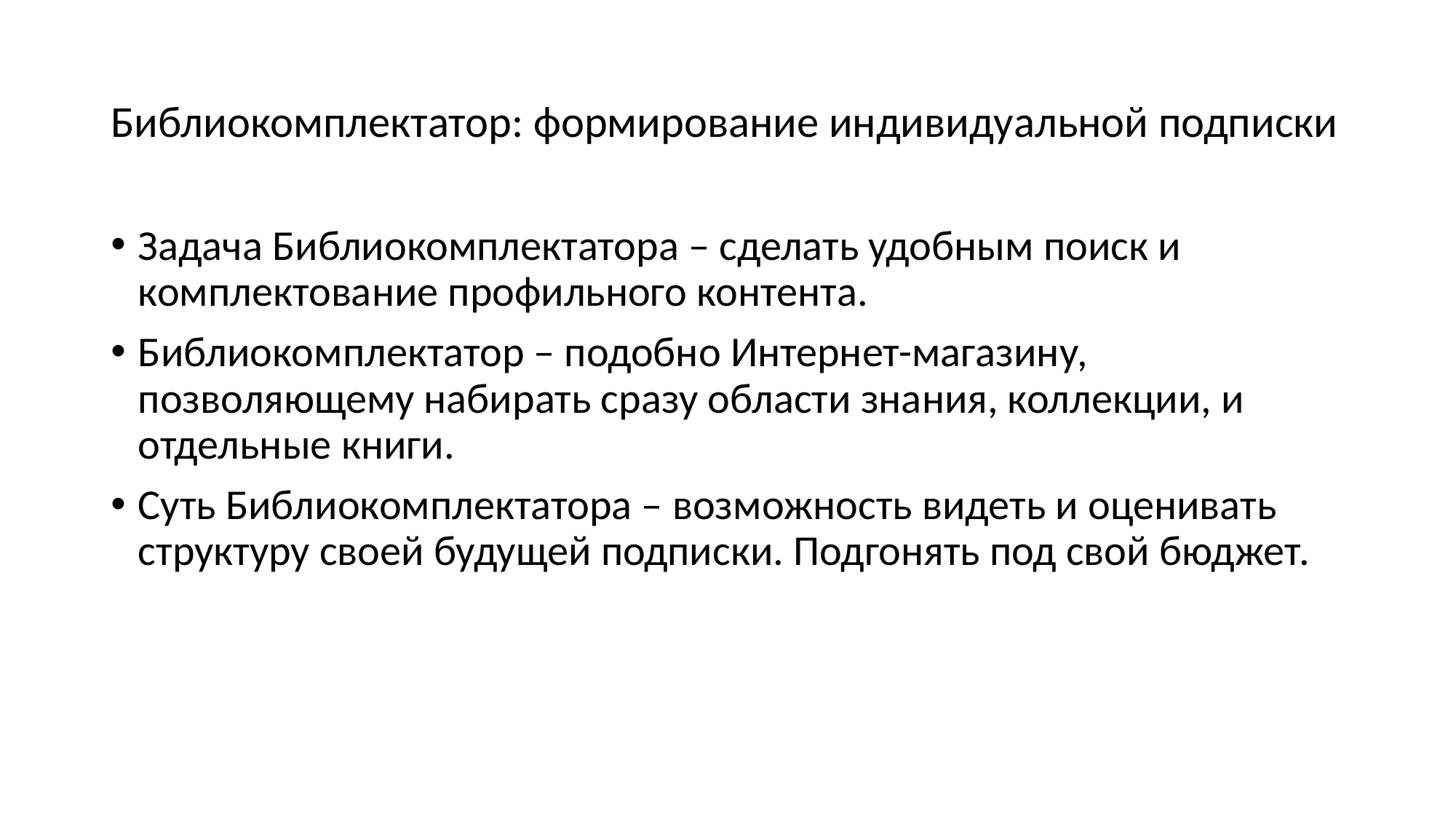

# Библиокомплектатор: формирование индивидуальной подписки
Задача Библиокомплектатора – сделать удобным поиск и комплектование профильного контента.
Библиокомплектатор – подобно Интернет-магазину, позволяющему набирать сразу области знания, коллекции, и отдельные книги.
Суть Библиокомплектатора – возможность видеть и оценивать структуру своей будущей подписки. Подгонять под свой бюджет.